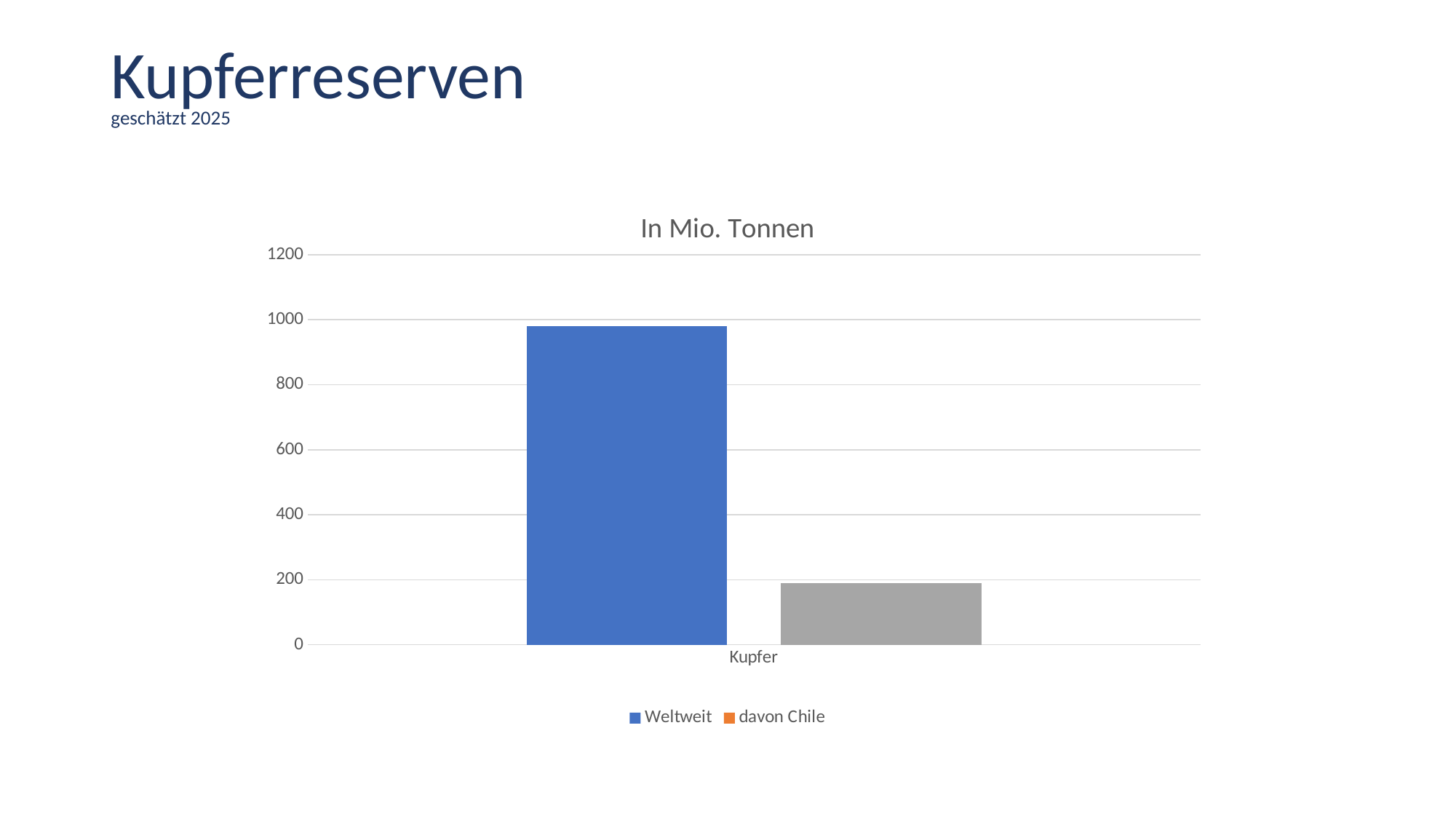

# Kupferreserven geschätzt 2025

### Chart: In Mio. Tonnen

| Category | Weltweit | davon Chile |
|---|---|---|
| Kupfer | 980.0 | 190.0 |